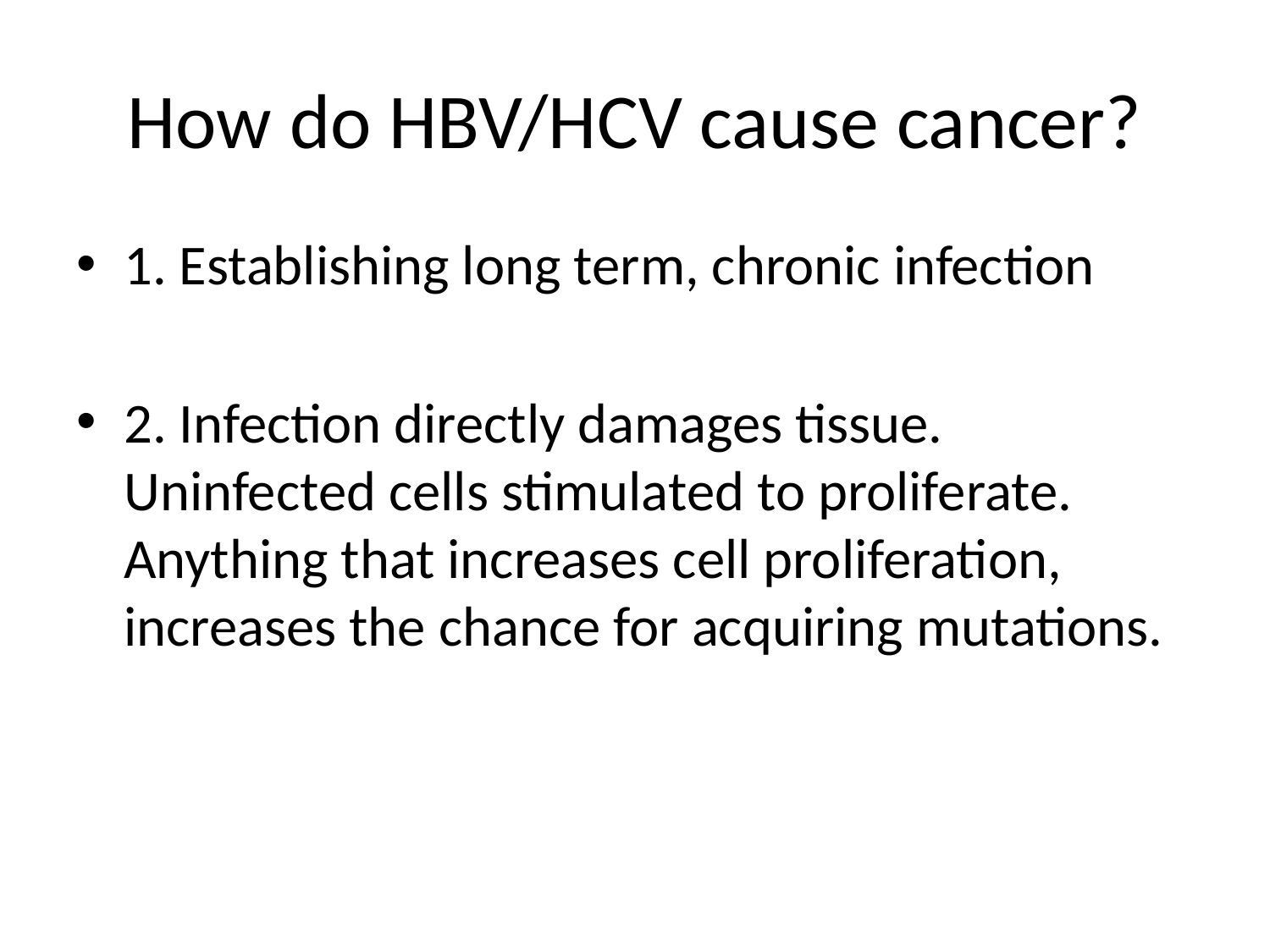

# How do HBV/HCV cause cancer?
1. Establishing long term, chronic infection

2. Infection directly damages tissue.  Uninfected cells stimulated to proliferate.  Anything that increases cell proliferation, increases the chance for acquiring mutations.